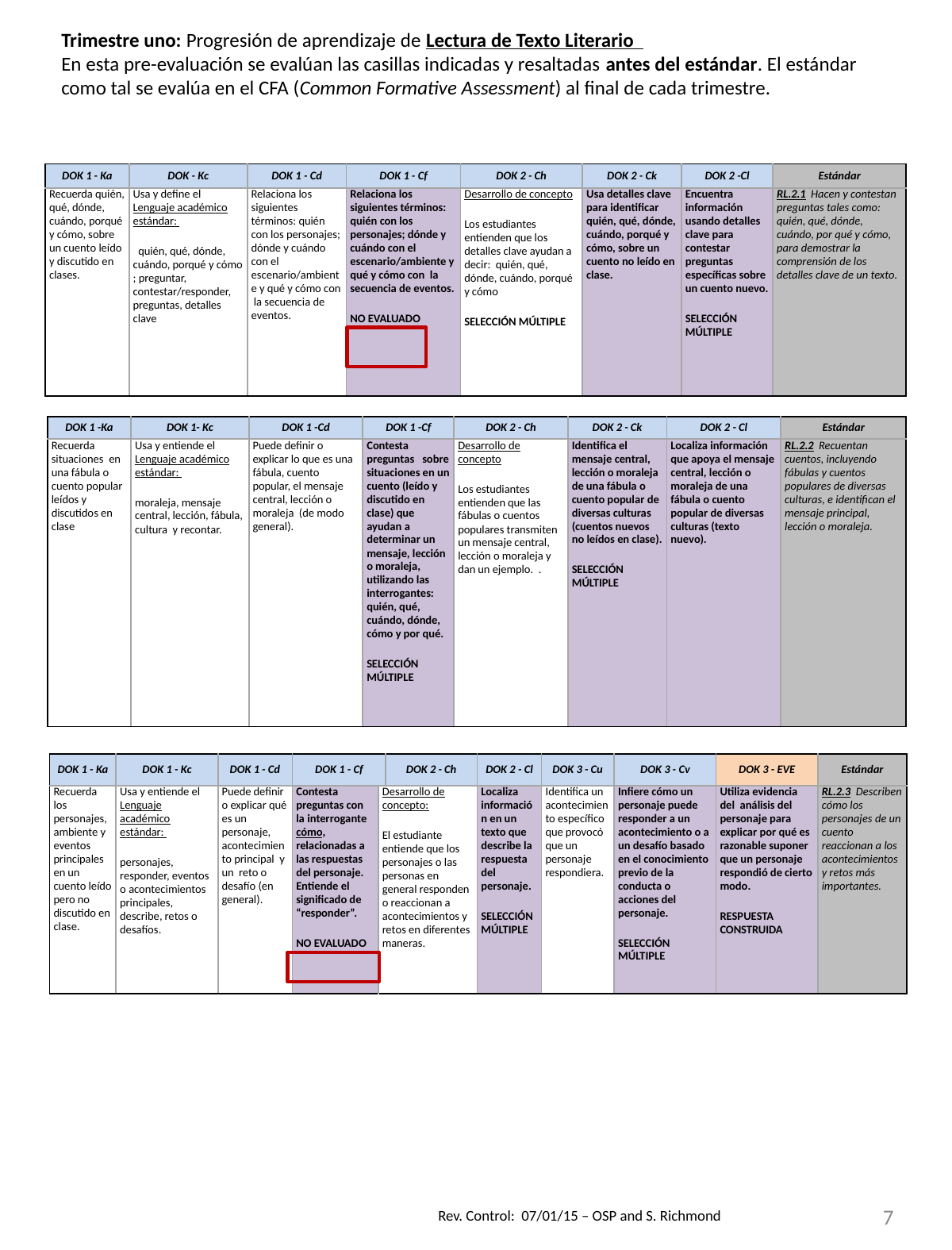

Trimestre uno: Progresión de aprendizaje de Lectura de Texto Literario
En esta pre-evaluación se evalúan las casillas indicadas y resaltadas antes del estándar. El estándar como tal se evalúa en el CFA (Common Formative Assessment) al final de cada trimestre.
| DOK 1 - Ka | DOK - Kc | DOK 1 - Cd | DOK 1 - Cf | DOK 2 - Ch | DOK 2 - Ck | DOK 2 -Cl | Estándar |
| --- | --- | --- | --- | --- | --- | --- | --- |
| Recuerda quién, qué, dónde, cuándo, porqué y cómo, sobre un cuento leído y discutido en clases. | Usa y define el Lenguaje académico estándar: quién, qué, dónde, cuándo, porqué y cómo ; preguntar, contestar/responder, preguntas, detalles clave | Relaciona los siguientes términos: quién con los personajes; dónde y cuándo con el escenario/ambiente y qué y cómo con la secuencia de eventos. | Relaciona los siguientes términos: quién con los personajes; dónde y cuándo con el escenario/ambiente y qué y cómo con la secuencia de eventos. NO EVALUADO | Desarrollo de concepto Los estudiantes entienden que los detalles clave ayudan a decir: quién, qué, dónde, cuándo, porqué y cómo SELECCIÓN MÚLTIPLE | Usa detalles clave para identificar quién, qué, dónde, cuándo, porqué y cómo, sobre un cuento no leído en clase. | Encuentra información usando detalles clave para contestar preguntas específicas sobre un cuento nuevo. SELECCIÓN MÚLTIPLE | RL.2.1 Hacen y contestan preguntas tales como: quién, qué, dónde, cuándo, por qué y cómo, para demostrar la comprensión de los detalles clave de un texto. |

| DOK 1 -Ka | DOK 1- Kc | DOK 1 -Cd | DOK 1 -Cf | DOK 2 - Ch | DOK 2 - Ck | DOK 2 - Cl | Estándar |
| --- | --- | --- | --- | --- | --- | --- | --- |
| Recuerda situaciones en una fábula o cuento popular leídos y discutidos en clase | Usa y entiende el Lenguaje académico estándar: moraleja, mensaje central, lección, fábula, cultura y recontar. | Puede definir o explicar lo que es una fábula, cuento popular, el mensaje central, lección o moraleja (de modo general). | Contesta preguntas sobre situaciones en un cuento (leído y discutido en clase) que ayudan a determinar un mensaje, lección o moraleja, utilizando las interrogantes: quién, qué, cuándo, dónde, cómo y por qué. SELECCIÓN MÚLTIPLE | Desarrollo de concepto Los estudiantes entienden que las fábulas o cuentos populares transmiten un mensaje central, lección o moraleja y dan un ejemplo. . | Identifica el mensaje central, lección o moraleja de una fábula o cuento popular de diversas culturas (cuentos nuevos no leídos en clase). SELECCIÓN MÚLTIPLE | Localiza información que apoya el mensaje central, lección o moraleja de una fábula o cuento popular de diversas culturas (texto nuevo). | RL.2.2 Recuentan cuentos, incluyendo fábulas y cuentos populares de diversas culturas, e identifican el mensaje principal, lección o moraleja. |
| DOK 1 - Ka | DOK 1 - Kc | DOK 1 - Cd | DOK 1 - Cf |  | DOK 2 - Ch | DOK 2 - Cl | DOK 3 - Cu | DOK 3 - Cv | DOK 3 - EVE | Estándar |
| --- | --- | --- | --- | --- | --- | --- | --- | --- | --- | --- |
| Recuerda los personajes, ambiente y eventos principales en un cuento leído pero no discutido en clase. | Usa y entiende el Lenguaje académico estándar: personajes, responder, eventos o acontecimientos principales, describe, retos o desafíos. | Puede definir o explicar qué es un personaje, acontecimiento principal y un reto o desafío (en general). | Contesta preguntas con la interrogante cómo, relacionadas a las respuestas del personaje. Entiende el significado de “responder”. NO EVALUADO | Desarrollo de concepto: El estudiante entiende que los personajes o las personas en general responden o reaccionan a acontecimientos y retos en diferentes maneras. |  | Localiza información en un texto que describe la respuesta del personaje. SELECCIÓN MÚLTIPLE | Identifica un acontecimiento específico que provocó que un personaje respondiera. | Infiere cómo un personaje puede responder a un acontecimiento o a un desafío basado en el conocimiento previo de la conducta o acciones del personaje. SELECCIÓN MÚLTIPLE | Utiliza evidencia del análisis del personaje para explicar por qué es razonable suponer que un personaje respondió de cierto modo. RESPUESTA CONSTRUIDA | RL.2.3 Describen cómo los personajes de un cuento reaccionan a los acontecimientos y retos más importantes. |

7